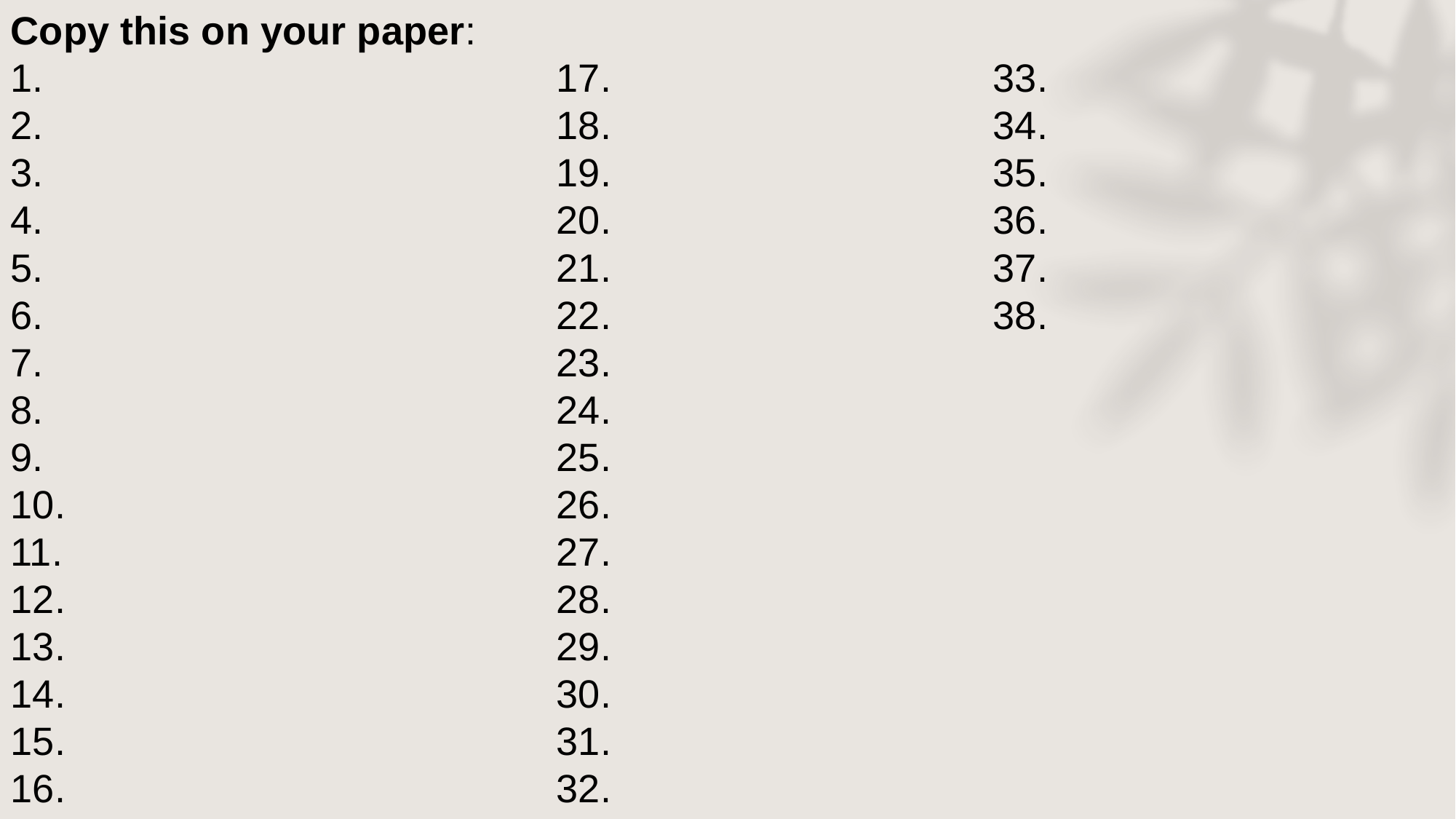

Copy this on your paper:
1.					17.				33.
2.					18.				34.
3.					19.				35.
4.					20.				36.
5.					21.				37.
6.					22.				38.
7.					23.
8.					24.
9.					25.
10.					26.
11.					27.
12.					28.
13.                                          	29.
14.					30.
15.					31.
16.					32.